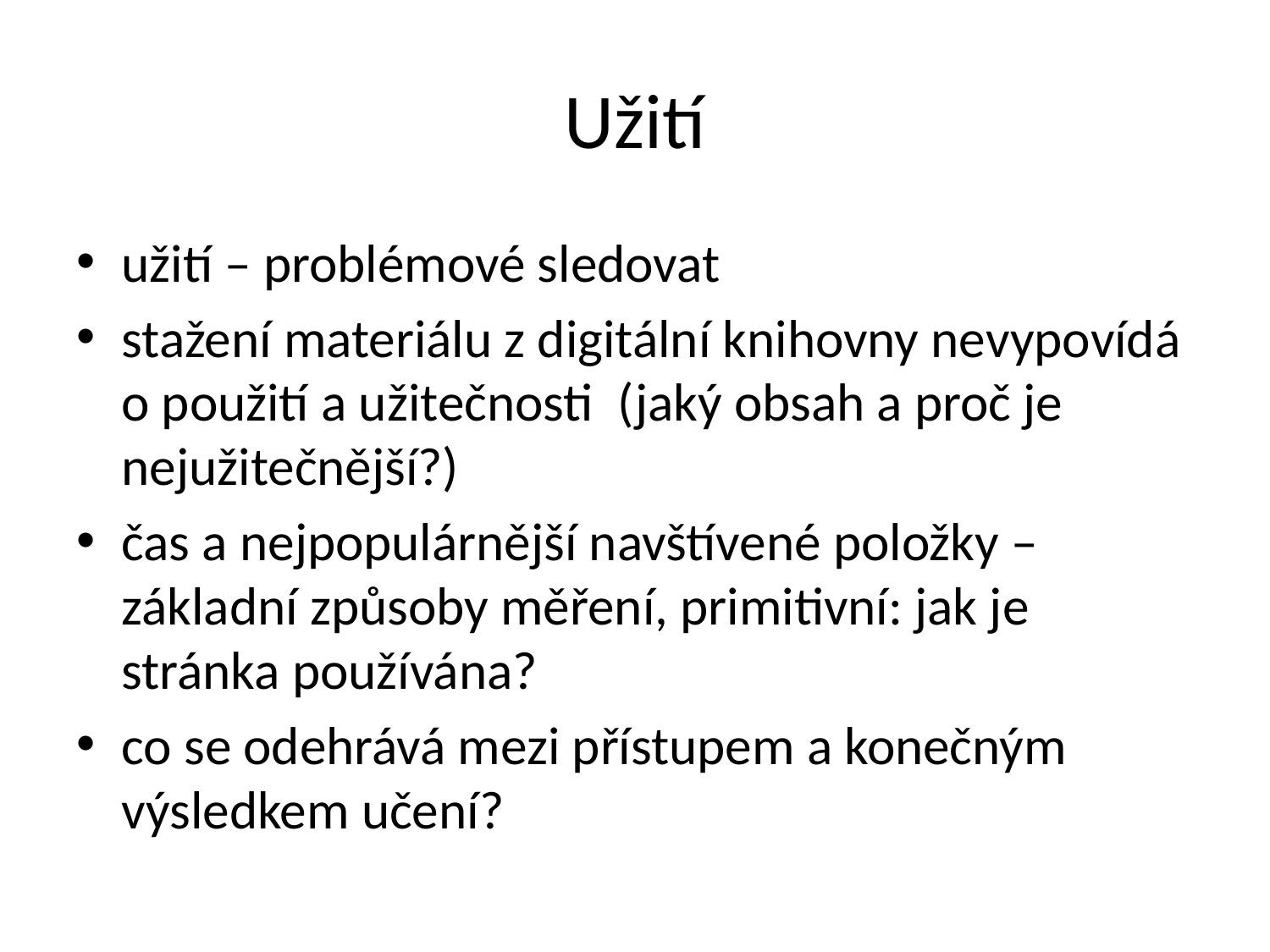

# Užití
užití – problémové sledovat
stažení materiálu z digitální knihovny nevypovídá o použití a užitečnosti  (jaký obsah a proč je nejužitečnější?)
čas a nejpopulárnější navštívené položky – základní způsoby měření, primitivní: jak je stránka používána?
co se odehrává mezi přístupem a konečným výsledkem učení?